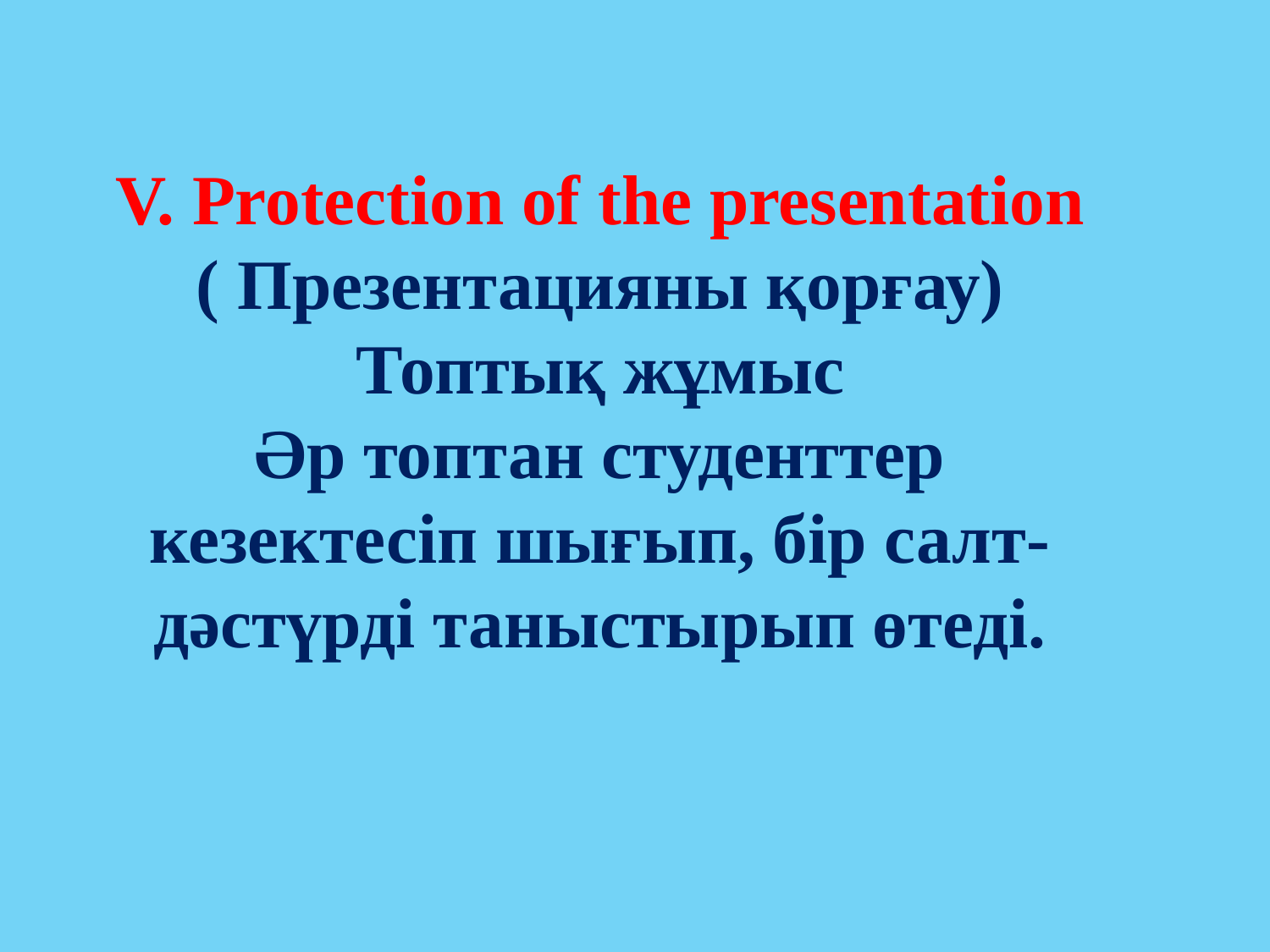

V. Protection of the presentation
( Презентацияны қорғау)
Топтық жұмыс
Әр топтан студенттер кезектесіп шығып, бір салт- дәстүрді таныстырып өтеді.